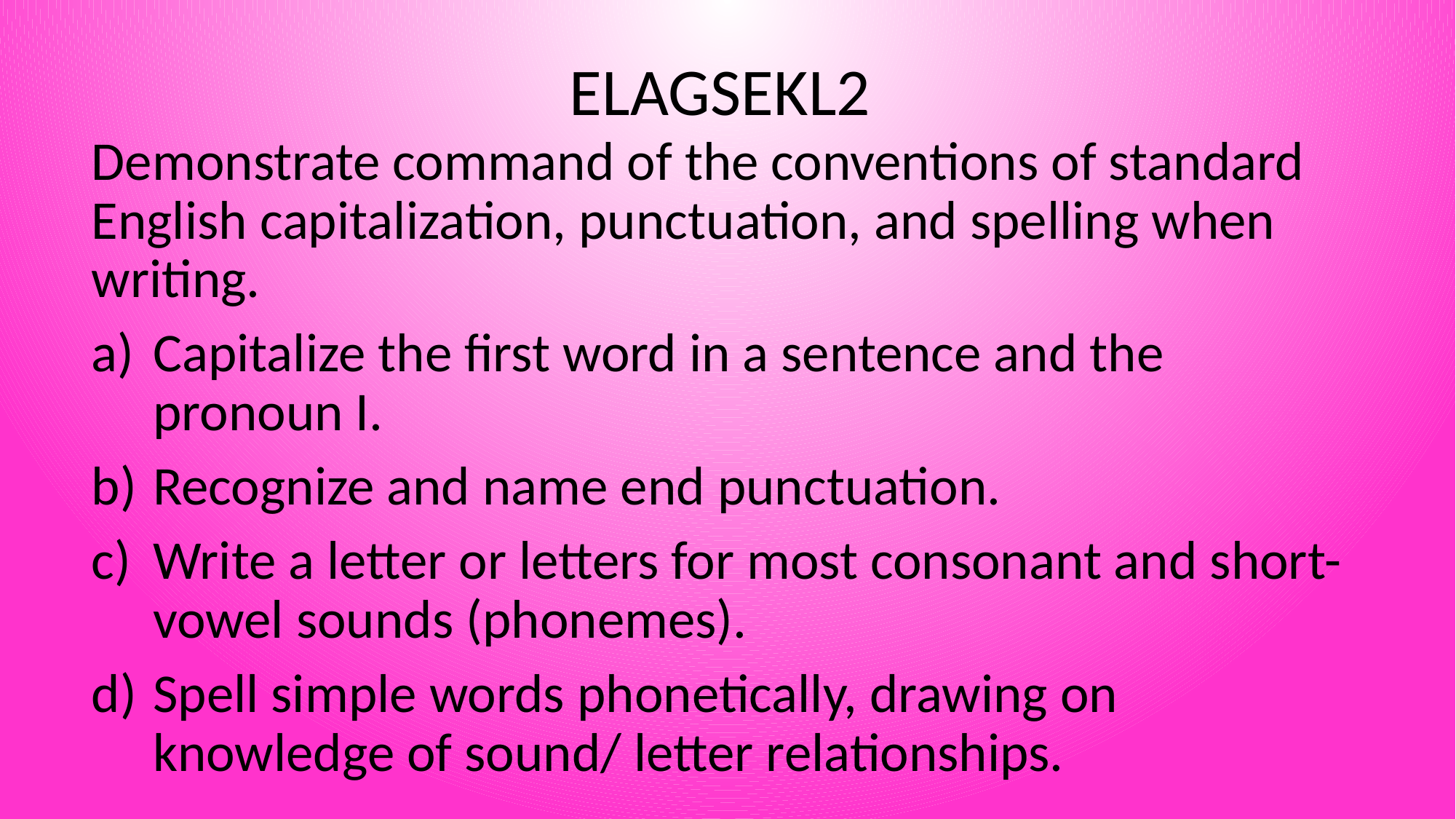

# ELAGSEKL2
Demonstrate command of the conventions of standard English capitalization, punctuation, and spelling when writing.
Capitalize the first word in a sentence and the pronoun I.
Recognize and name end punctuation.
Write a letter or letters for most consonant and short-vowel sounds (phonemes).
Spell simple words phonetically, drawing on knowledge of sound/ letter relationships.